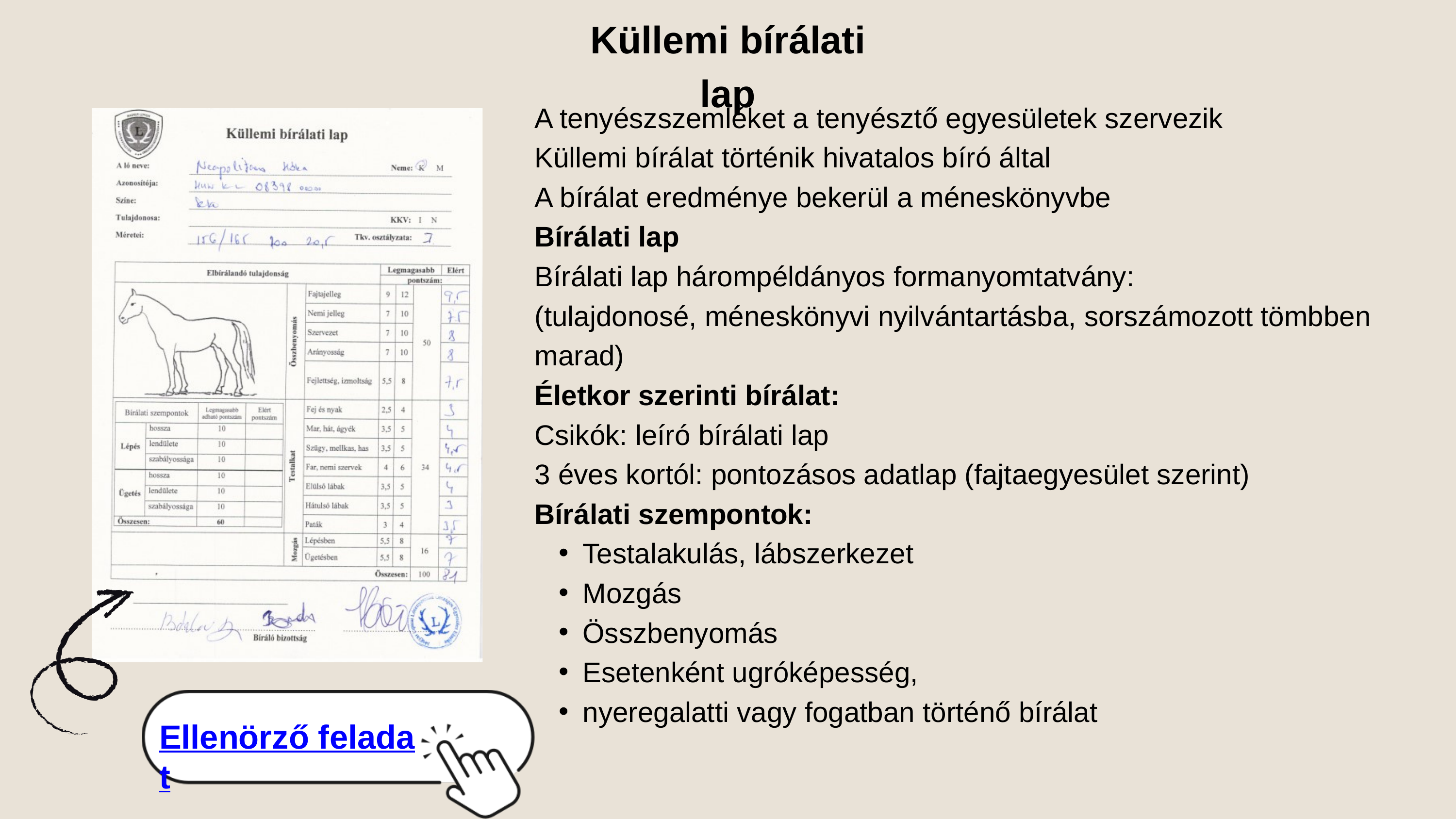

Küllemi bírálati lap

A tenyészszemléket a tenyésztő egyesületek szervezik
Küllemi bírálat történik hivatalos bíró által
A bírálat eredménye bekerül a méneskönyvbe
Bírálati lap
Bírálati lap hárompéldányos formanyomtatvány:
(tulajdonosé, méneskönyvi nyilvántartásba, sorszámozott tömbben marad)
Életkor szerinti bírálat:
Csikók: leíró bírálati lap
3 éves kortól: pontozásos adatlap (fajtaegyesület szerint)
Bírálati szempontok:
Testalakulás, lábszerkezet
Mozgás
Összbenyomás
Esetenként ugróképesség,
nyeregalatti vagy fogatban történő bírálat

Ellenörző feladat